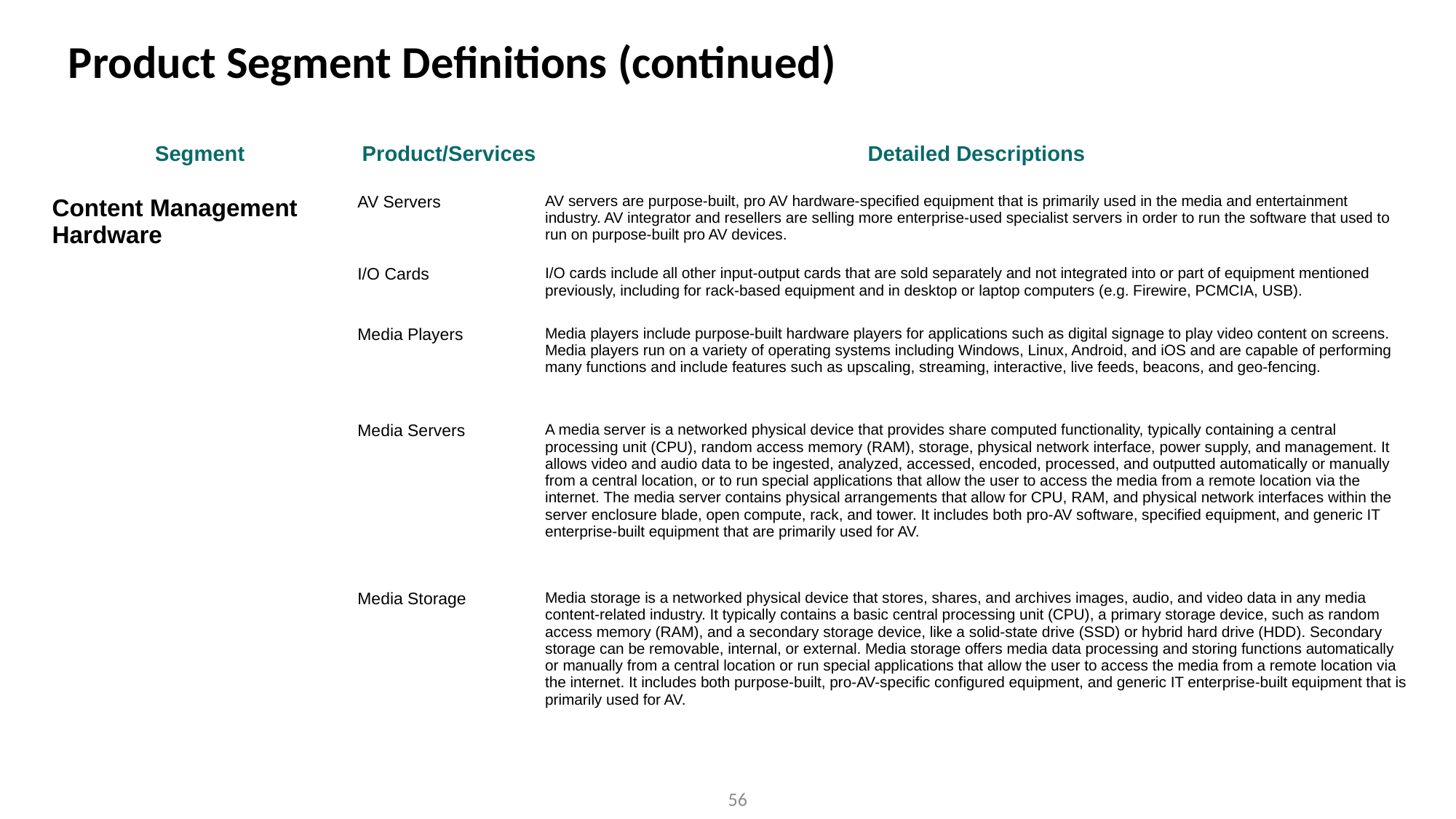

Product Segment Definitions (continued)
| Segment | Product/Services | Detailed Descriptions |
| --- | --- | --- |
| Content Management Hardware | AV Servers | AV servers are purpose-built, pro AV hardware-specified equipment that is primarily used in the media and entertainment industry. AV integrator and resellers are selling more enterprise-used specialist servers in order to run the software that used to run on purpose-built pro AV devices. |
| --- | --- | --- |
|  | I/O Cards | I/O cards include all other input-output cards that are sold separately and not integrated into or part of equipment mentioned previously, including for rack-based equipment and in desktop or laptop computers (e.g. Firewire, PCMCIA, USB). |
|  | Media Players | Media players include purpose-built hardware players for applications such as digital signage to play video content on screens. Media players run on a variety of operating systems including Windows, Linux, Android, and iOS and are capable of performing many functions and include features such as upscaling, streaming, interactive, live feeds, beacons, and geo-fencing. |
|  | Media Servers | A media server is a networked physical device that provides share computed functionality, typically containing a central processing unit (CPU), random access memory (RAM), storage, physical network interface, power supply, and management. It allows video and audio data to be ingested, analyzed, accessed, encoded, processed, and outputted automatically or manually from a central location, or to run special applications that allow the user to access the media from a remote location via the internet. The media server contains physical arrangements that allow for CPU, RAM, and physical network interfaces within the server enclosure blade, open compute, rack, and tower. It includes both pro-AV software, specified equipment, and generic IT enterprise-built equipment that are primarily used for AV. |
|  | Media Storage | Media storage is a networked physical device that stores, shares, and archives images, audio, and video data in any media content-related industry. It typically contains a basic central processing unit (CPU), a primary storage device, such as random access memory (RAM), and a secondary storage device, like a solid-state drive (SSD) or hybrid hard drive (HDD). Secondary storage can be removable, internal, or external. Media storage offers media data processing and storing functions automatically or manually from a central location or run special applications that allow the user to access the media from a remote location via the internet. It includes both purpose-built, pro-AV-specific configured equipment, and generic IT enterprise-built equipment that is primarily used for AV. |
56